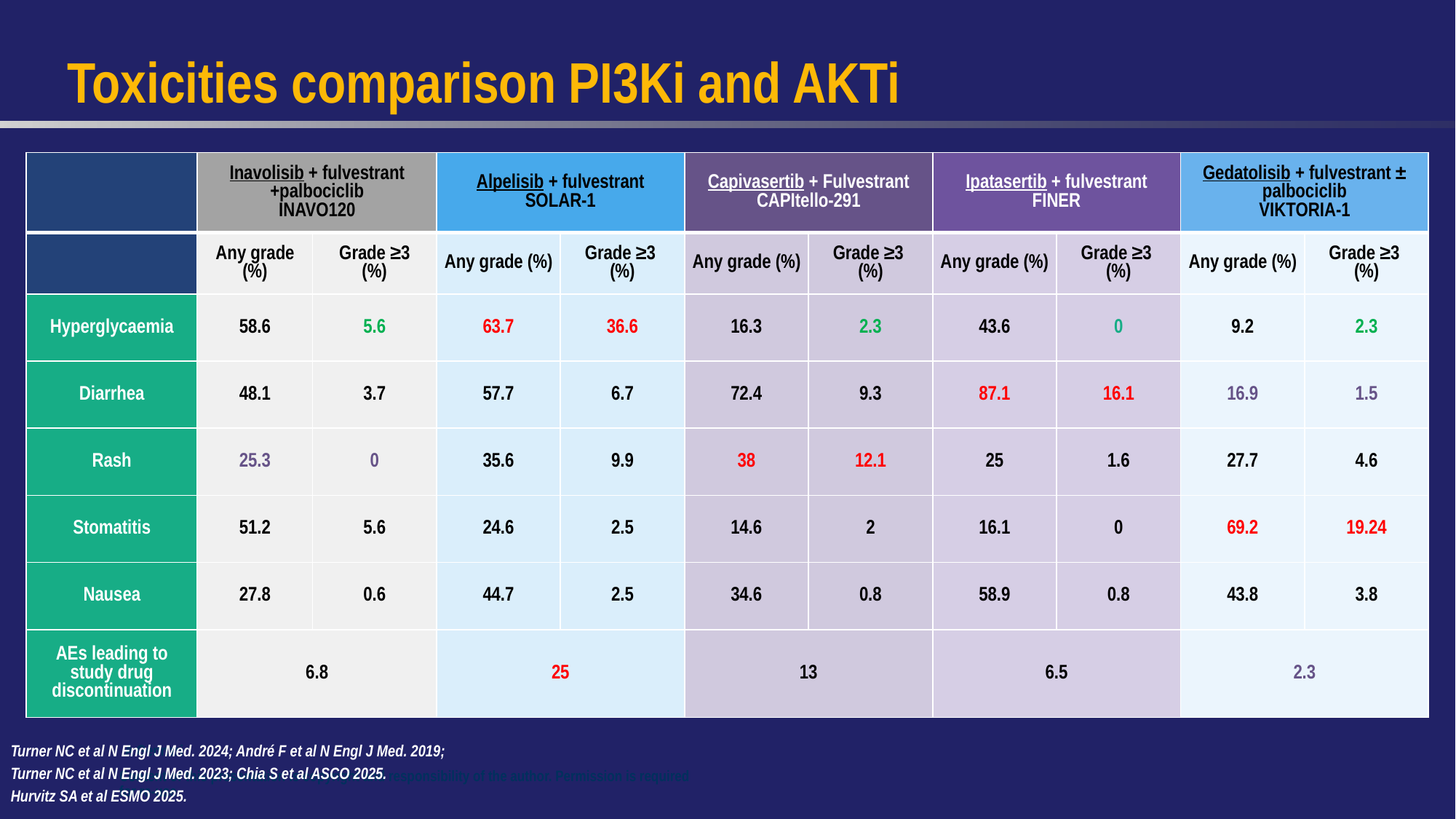

Toxicities comparison PI3Ki and AKTi
|  | Inavolisib + fulvestrant +palbociclib INAVO120 |  | Alpelisib + fulvestrant SOLAR-1 |  | Capivasertib + Fulvestrant CAPItello-291 |  | Ipatasertib + fulvestrant FINER |  | Gedatolisib + fulvestrant ± palbociclib VIKTORIA-1 |  |
| --- | --- | --- | --- | --- | --- | --- | --- | --- | --- | --- |
|  | Any grade (%) | Grade ≥3 (%) | Any grade (%) | Grade ≥3 (%) | Any grade (%) | Grade ≥3 (%) | Any grade (%) | Grade ≥3 (%) | Any grade (%) | Grade ≥3 (%) |
| Hyperglycaemia | 58.6 | 5.6 | 63.7 | 36.6 | 16.3 | 2.3 | 43.6 | 0 | 9.2 | 2.3 |
| Diarrhea | 48.1 | 3.7 | 57.7 | 6.7 | 72.4 | 9.3 | 87.1 | 16.1 | 16.9 | 1.5 |
| Rash | 25.3 | 0 | 35.6 | 9.9 | 38 | 12.1 | 25 | 1.6 | 27.7 | 4.6 |
| Stomatitis | 51.2 | 5.6 | 24.6 | 2.5 | 14.6 | 2 | 16.1 | 0 | 69.2 | 19.24 |
| Nausea | 27.8 | 0.6 | 44.7 | 2.5 | 34.6 | 0.8 | 58.9 | 0.8 | 43.8 | 3.8 |
| AEs leading to study drug discontinuation | 6.8 |  | 25 |  | 13 |  | 6.5 |  | 2.3 |  |
Turner NC et al N Engl J Med. 2024; André F et al N Engl J Med. 2019;
Turner NC et al N Engl J Med. 2023; Chia S et al ASCO 2025.
Hurvitz SA et al ESMO 2025.

A Gennari